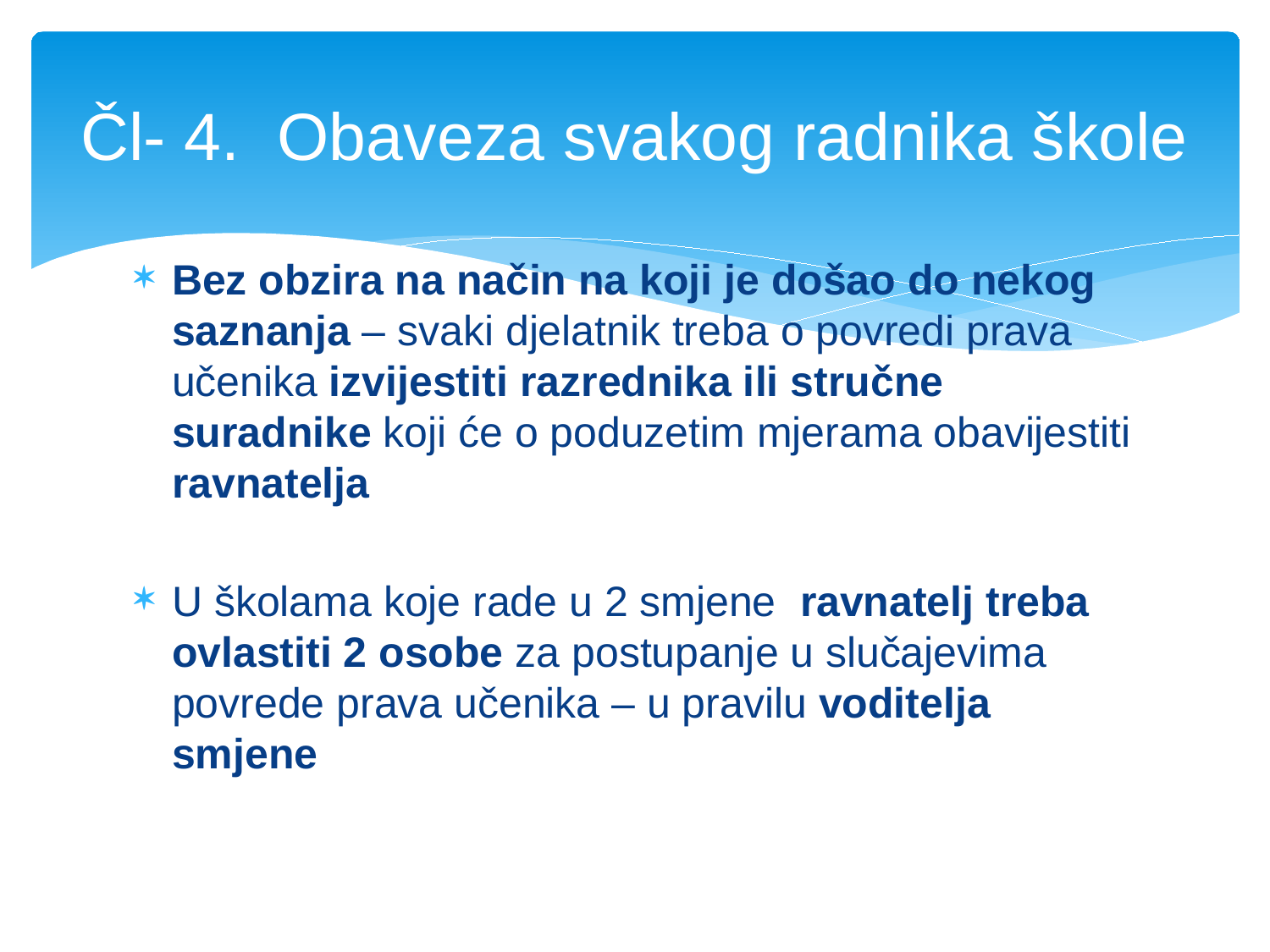

# Čl- 4.  Obaveza svakog radnika škole
Bez obzira na način na koji je došao do nekog saznanja – svaki djelatnik treba o povredi prava učenika izvijestiti razrednika ili stručne suradnike koji će o poduzetim mjerama obavijestiti ravnatelja

U školama koje rade u 2 smjene  ravnatelj treba ovlastiti 2 osobe za postupanje u slučajevima povrede prava učenika – u pravilu voditelja smjene